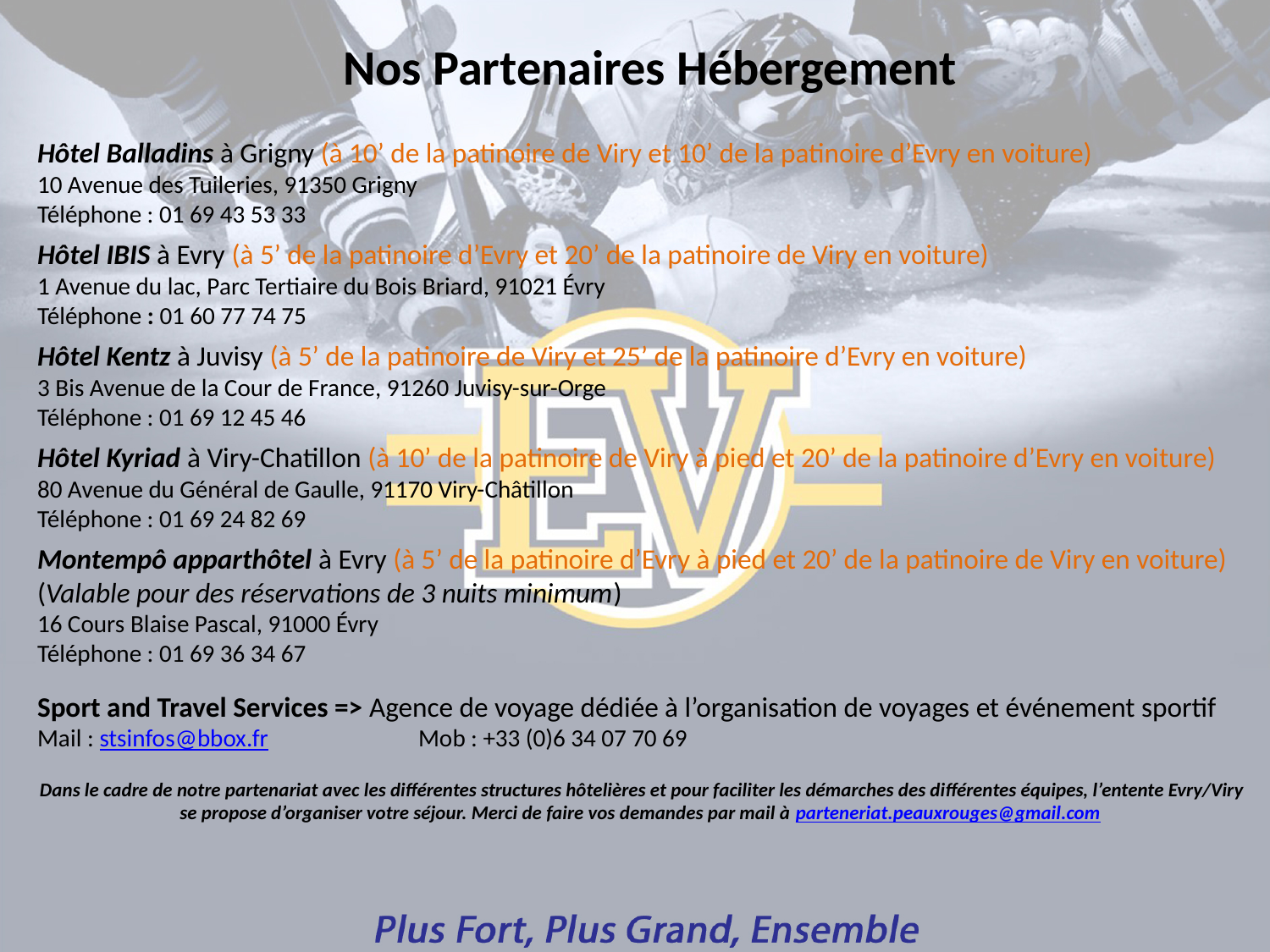

Nos Partenaires Hébergement
Hôtel Balladins à Grigny (à 10’ de la patinoire de Viry et 10’ de la patinoire d’Evry en voiture)
10 Avenue des Tuileries, 91350 Grigny
Téléphone : 01 69 43 53 33

Hôtel IBIS à Evry (à 5’ de la patinoire d’Evry et 20’ de la patinoire de Viry en voiture)
1 Avenue du lac, Parc Tertiaire du Bois Briard, 91021 Évry
Téléphone : 01 60 77 74 75

Hôtel Kentz à Juvisy (à 5’ de la patinoire de Viry et 25’ de la patinoire d’Evry en voiture)
3 Bis Avenue de la Cour de France, 91260 Juvisy-sur-Orge
Téléphone : 01 69 12 45 46

Hôtel Kyriad à Viry-Chatillon (à 10’ de la patinoire de Viry à pied et 20’ de la patinoire d’Evry en voiture)
80 Avenue du Général de Gaulle, 91170 Viry-Châtillon
Téléphone : 01 69 24 82 69

Montempô apparthôtel à Evry (à 5’ de la patinoire d’Evry à pied et 20’ de la patinoire de Viry en voiture)
(Valable pour des réservations de 3 nuits minimum)
16 Cours Blaise Pascal, 91000 Évry
Téléphone : 01 69 36 34 67

Sport and Travel Services => Agence de voyage dédiée à l’organisation de voyages et événement sportif
Mail : stsinfos@bbox.fr 		Mob : +33 (0)6 34 07 70 69

Dans le cadre de notre partenariat avec les différentes structures hôtelières et pour faciliter les démarches des différentes équipes, l’entente Evry/Viry se propose d’organiser votre séjour. Merci de faire vos demandes par mail à parteneriat.peauxrouges@gmail.com